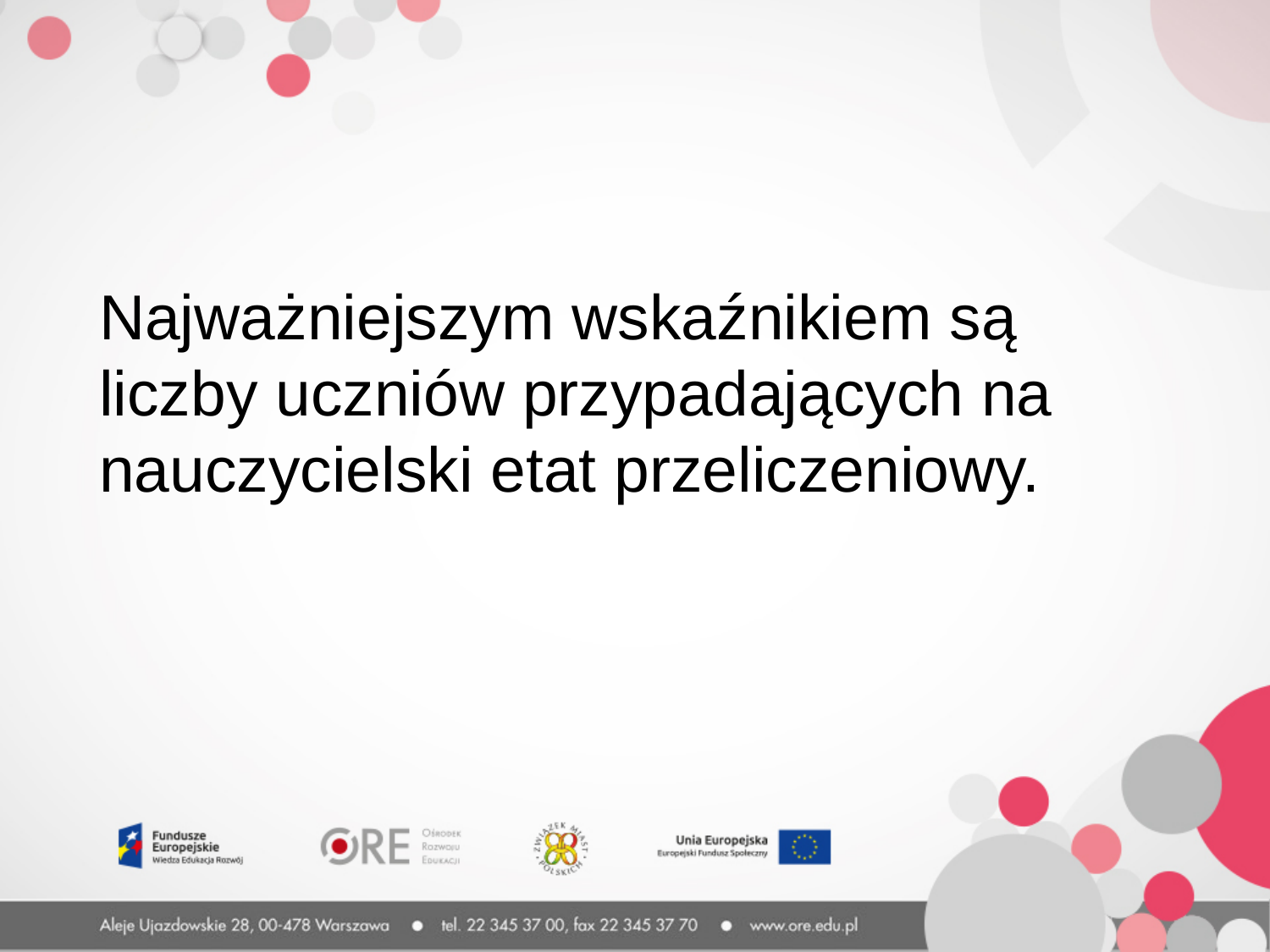

Najważniejszym wskaźnikiem są liczby uczniów przypadających na nauczycielski etat przeliczeniowy.